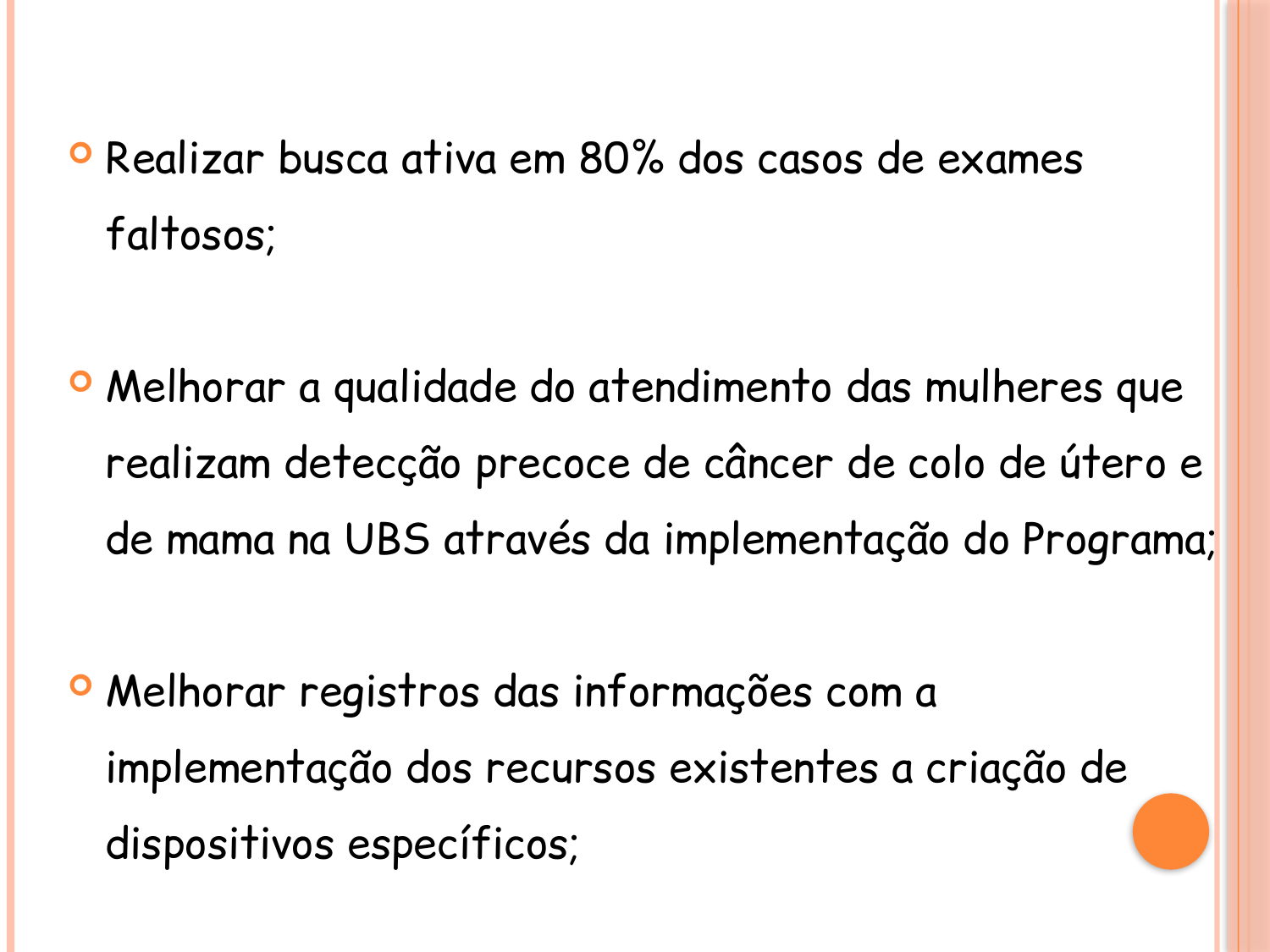

Realizar busca ativa em 80% dos casos de exames faltosos;

Melhorar a qualidade do atendimento das mulheres que realizam detecção precoce de câncer de colo de útero e de mama na UBS através da implementação do Programa;

Melhorar registros das informações com a implementação dos recursos existentes a criação de dispositivos específicos;